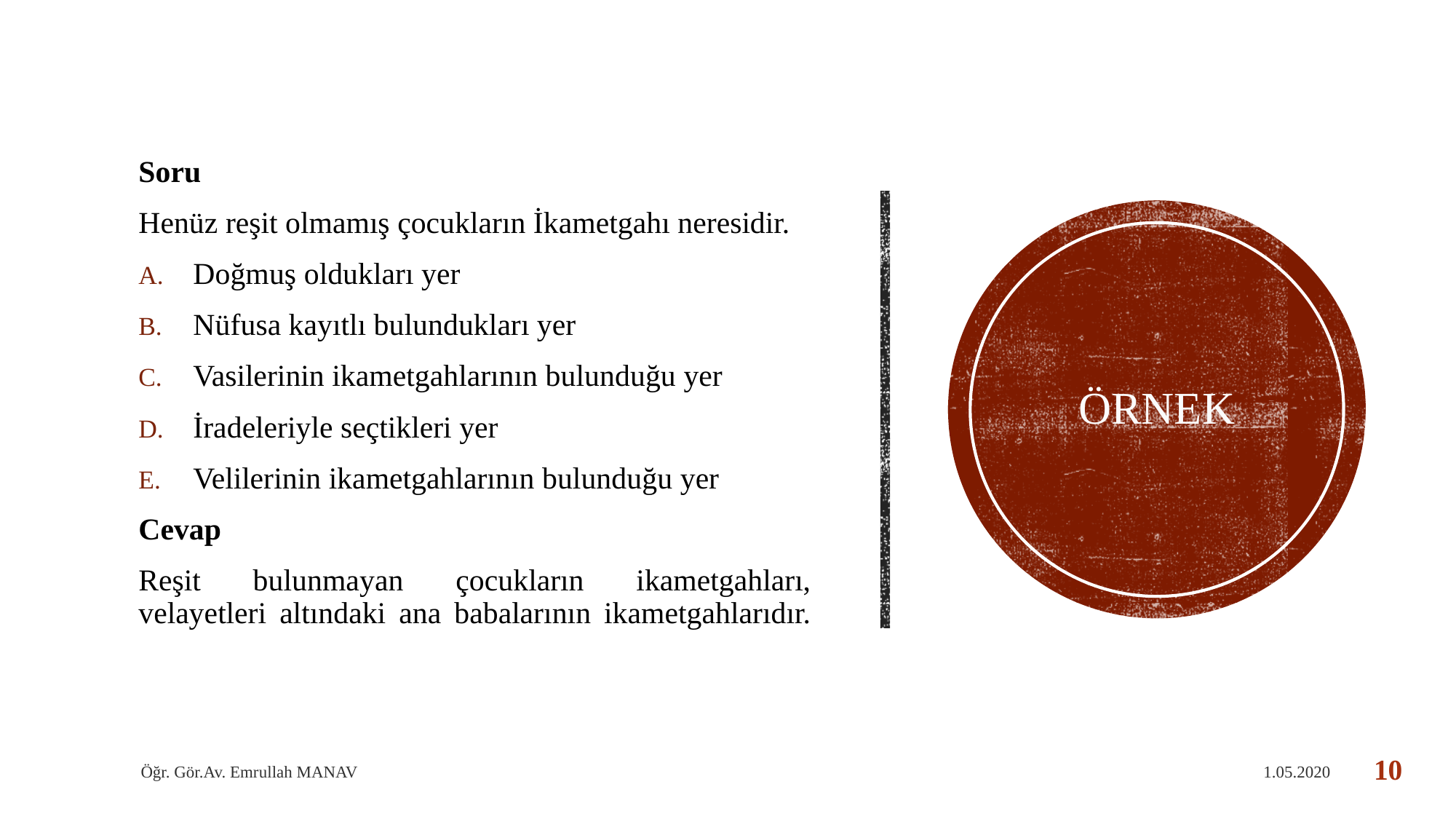

Soru
Henüz reşit olmamış çocukların İkametgahı neresidir.
Doğmuş oldukları yer
Nüfusa kayıtlı bulundukları yer
Vasilerinin ikametgahlarının bulunduğu yer
İradeleriyle seçtikleri yer
Velilerinin ikametgahlarının bulunduğu yer
Cevap
Reşit bulunmayan çocukların ikametgahları, velayetleri altındaki ana babalarının ikametgahlarıdır.

# Örnek

Öğr. Gör.Av. Emrullah MANAV
1.05.2020
10